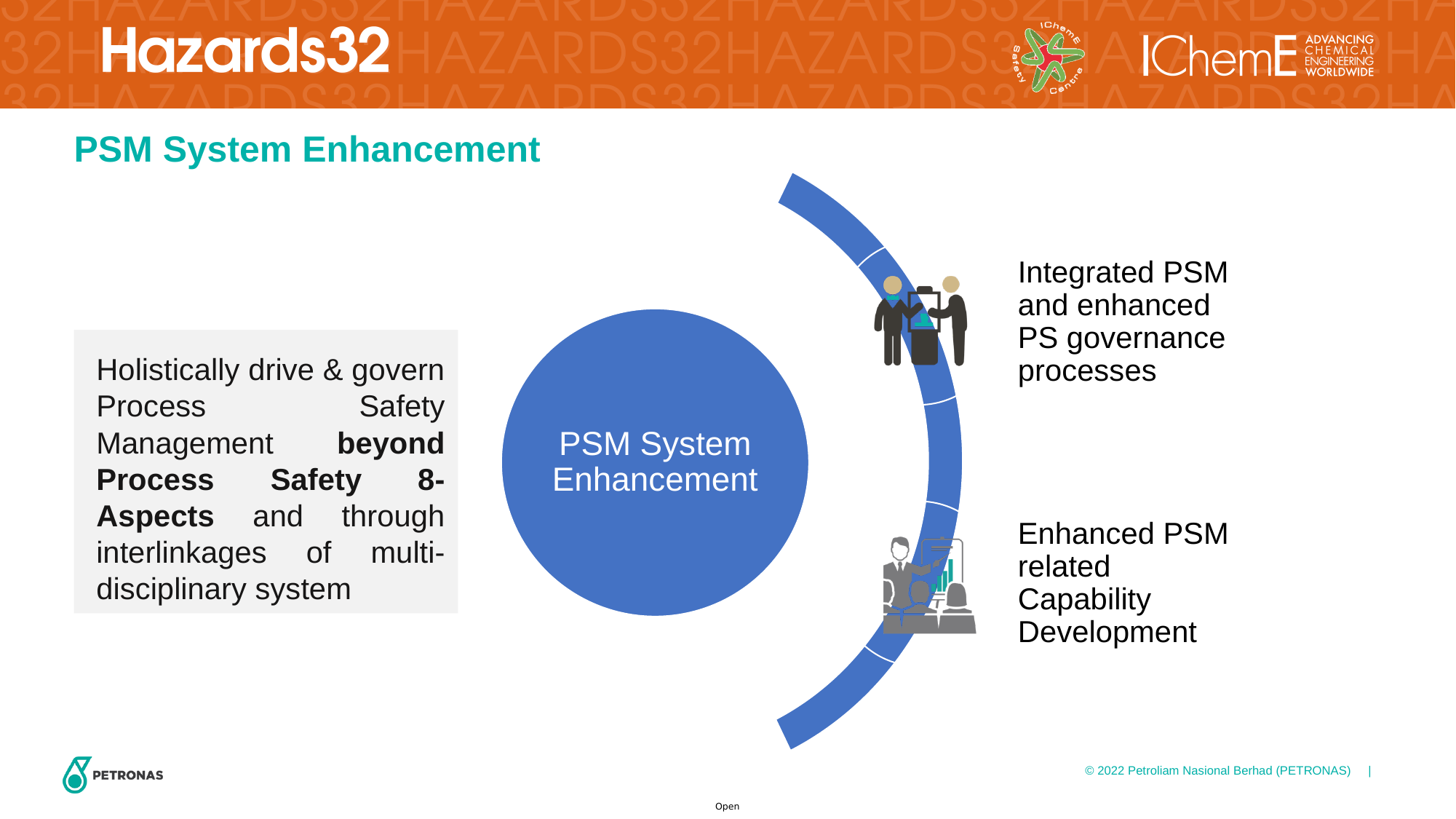

# PSM System Enhancement
PSM System Enhancement
Integrated PSM and enhanced PS governance processes
Enhanced PSM related Capability Development

Holistically drive & govern Process Safety Management beyond Process Safety 8-Aspects and through interlinkages of multi-disciplinary system
Open